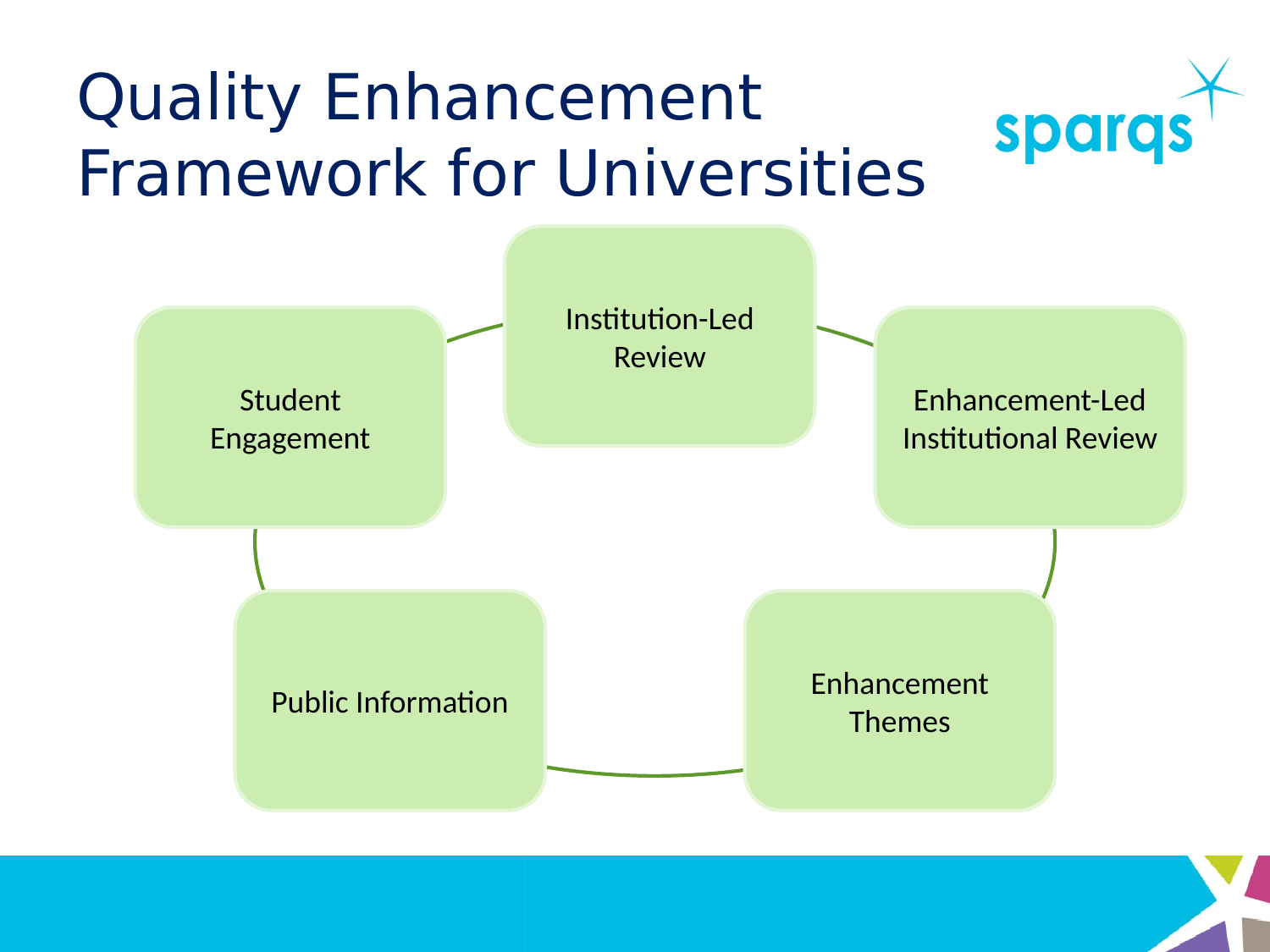

# Quality Enhancement Framework for Universities
Institution-Led Review
Student Engagement

Enhancement-Led Institutional Review
Public Information
Enhancement Themes